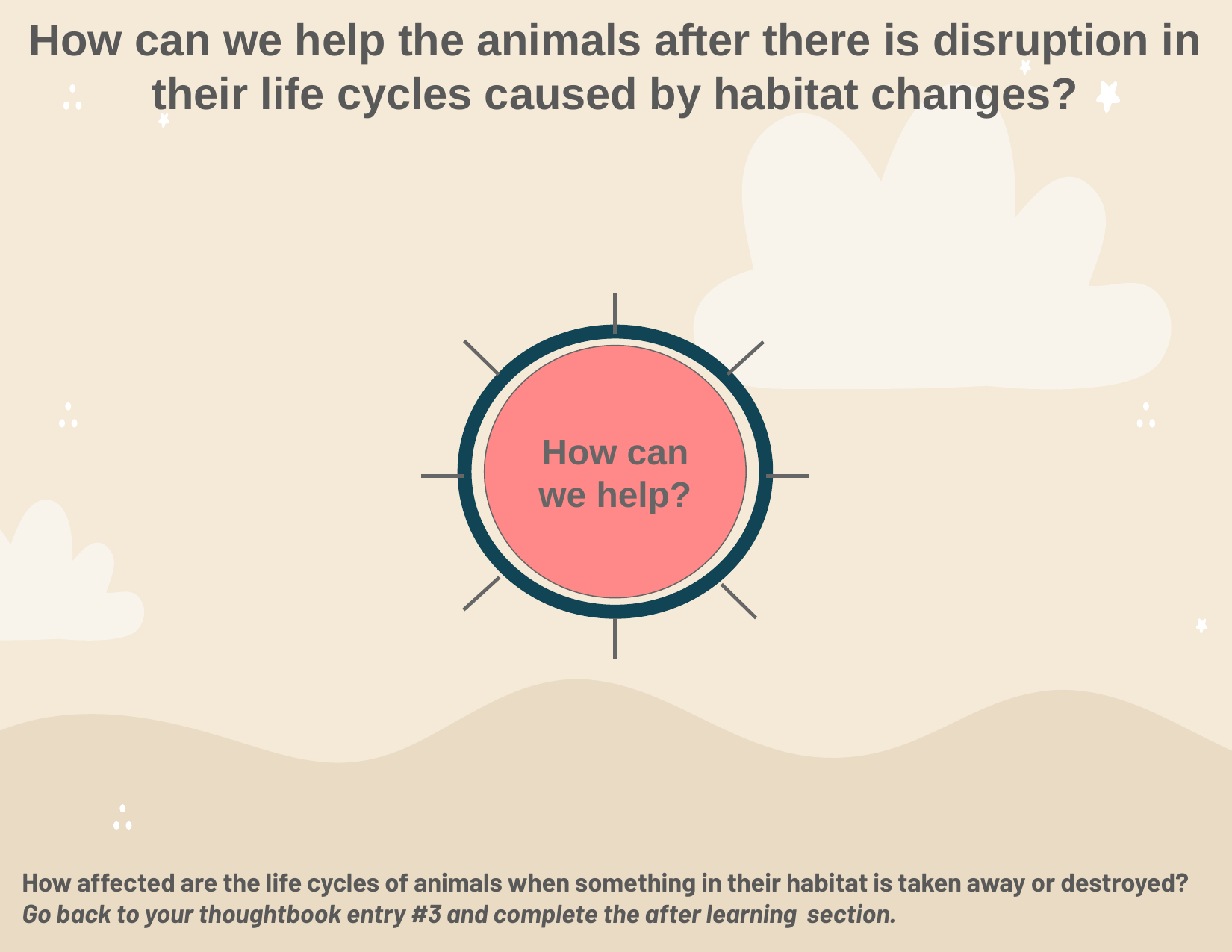

How can we help the animals after there is disruption in their life cycles caused by habitat changes?

How can we help?
# How affected are the life cycles of animals when something in their habitat is taken away or destroyed?
Go back to your thoughtbook entry #3 and complete the after learning  section.